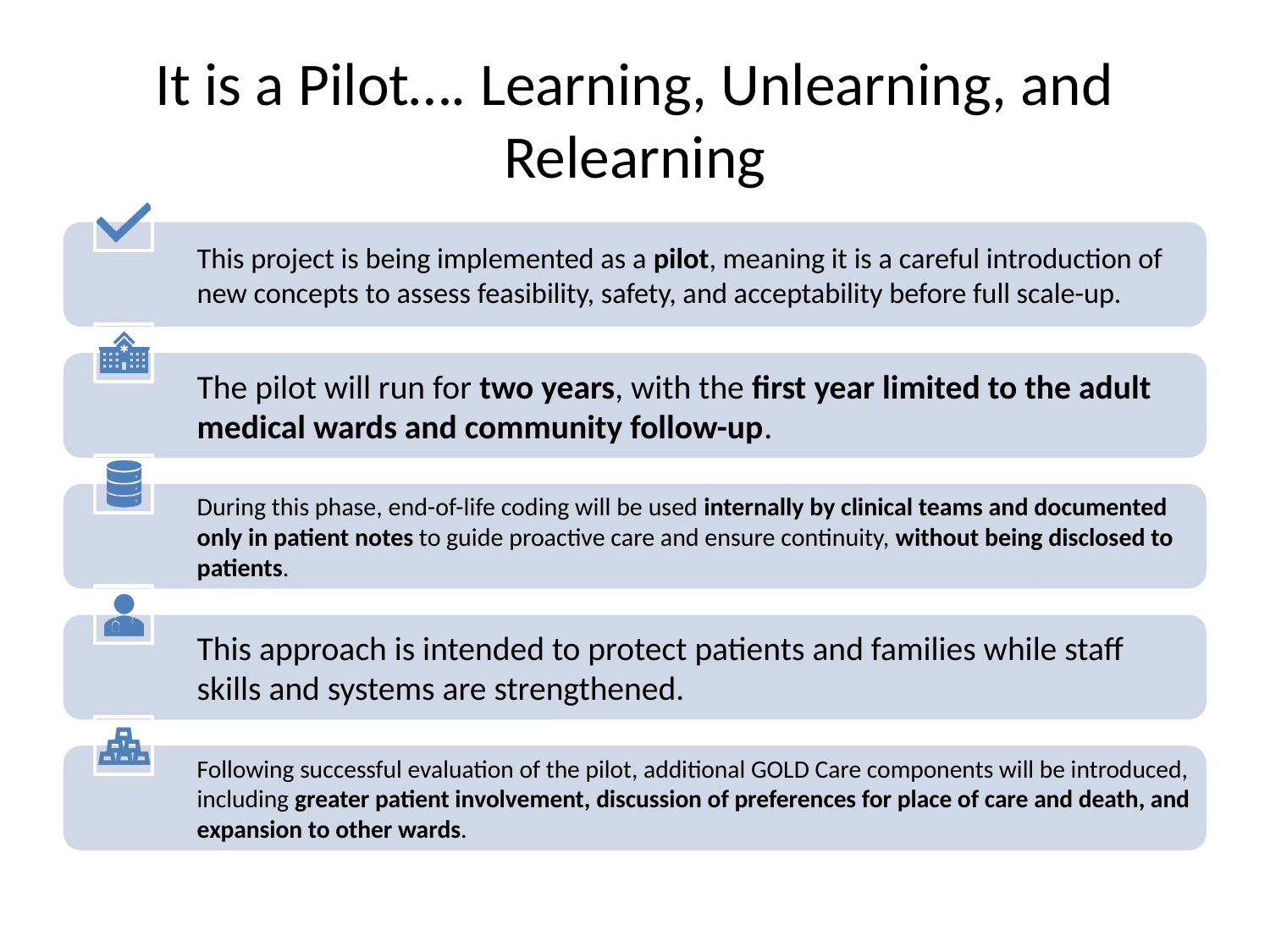

# It is a Pilot…. Learning, Unlearning, and Relearning
This project is being implemented as a pilot, meaning it is a careful introduction of new concepts to assess feasibility, safety, and acceptability before full scale-up.
The pilot will run for two years, with the first year limited to the adult medical wards and community follow-up.
During this phase, end-of-life coding will be used internally by clinical teams and documented only in patient notes to guide proactive care and ensure continuity, without being disclosed to patients.
This approach is intended to protect patients and families while staff skills and systems are strengthened.
Following successful evaluation of the pilot, additional GOLD Care components will be introduced, including greater patient involvement, discussion of preferences for place of care and death, and expansion to other wards.